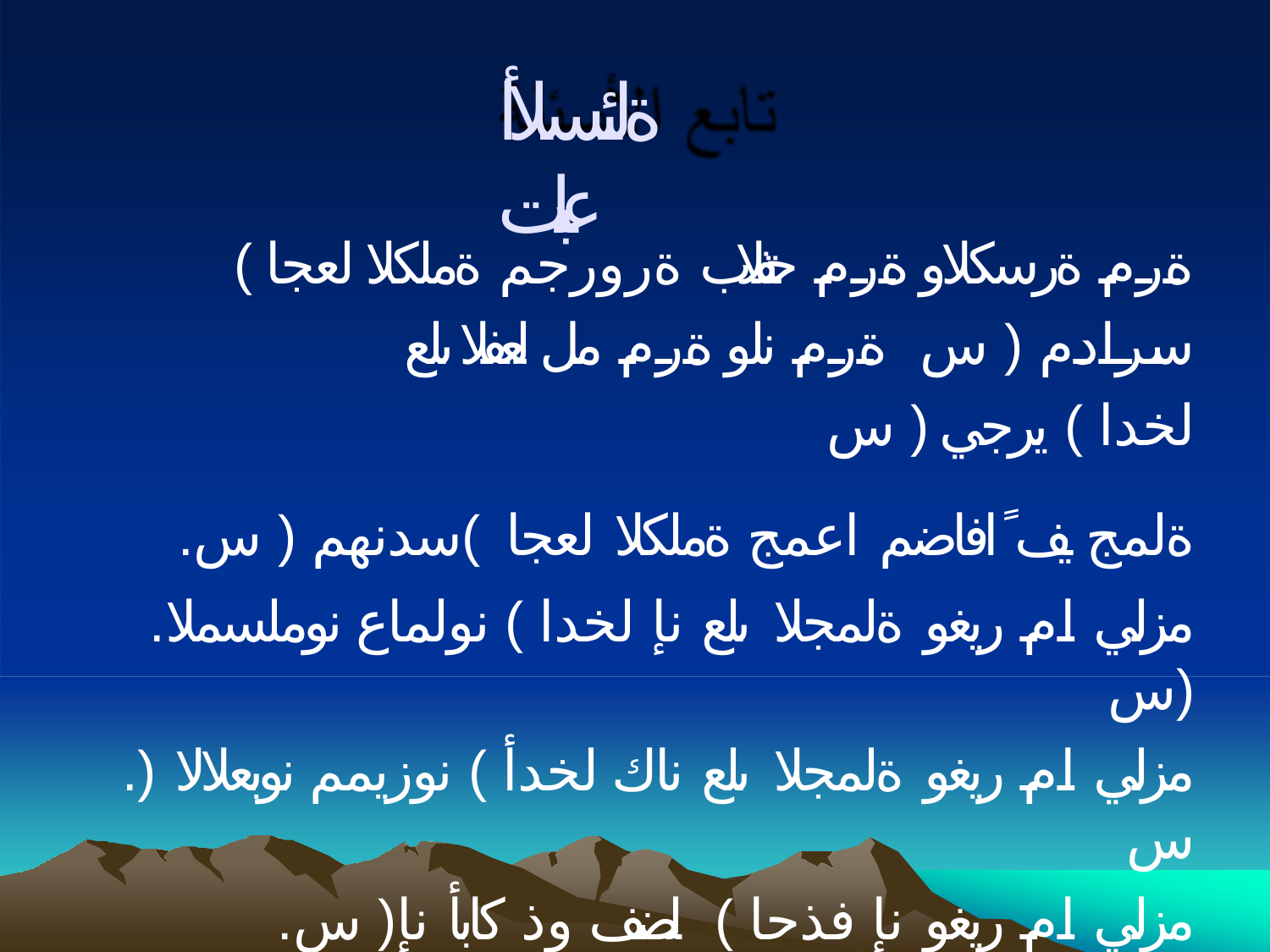

# ةلئسلأا عبات
ةرم ةرسكلاو ةرم حتفلاب ةرورجم ةملكلا لعجا ) سرادم ( س  ةرم نلو ةرم مل لعفلا ىلع لخدا ) يرجي ( س
.ةلمج يف ًافاضم  اعمج ةملكلا  لعجا  )سدنهم ( س
.مزلي  ام ريغو  ةلمجلا  ىلع  نإ لخدا ) نولماع نوملسملا (س
.مزلي  ام ريغو  ةلمجلا  ىلع  ناك لخدأ ) نوزيمم نوبعلالا ( س
.مزلي  ام ريغو  نإ فذحا )  لضف                 وذ كابأ  نإ( س
.مزلي  ام ريغو  مل  فذحا  )رش  يف عسي                مل  ( س